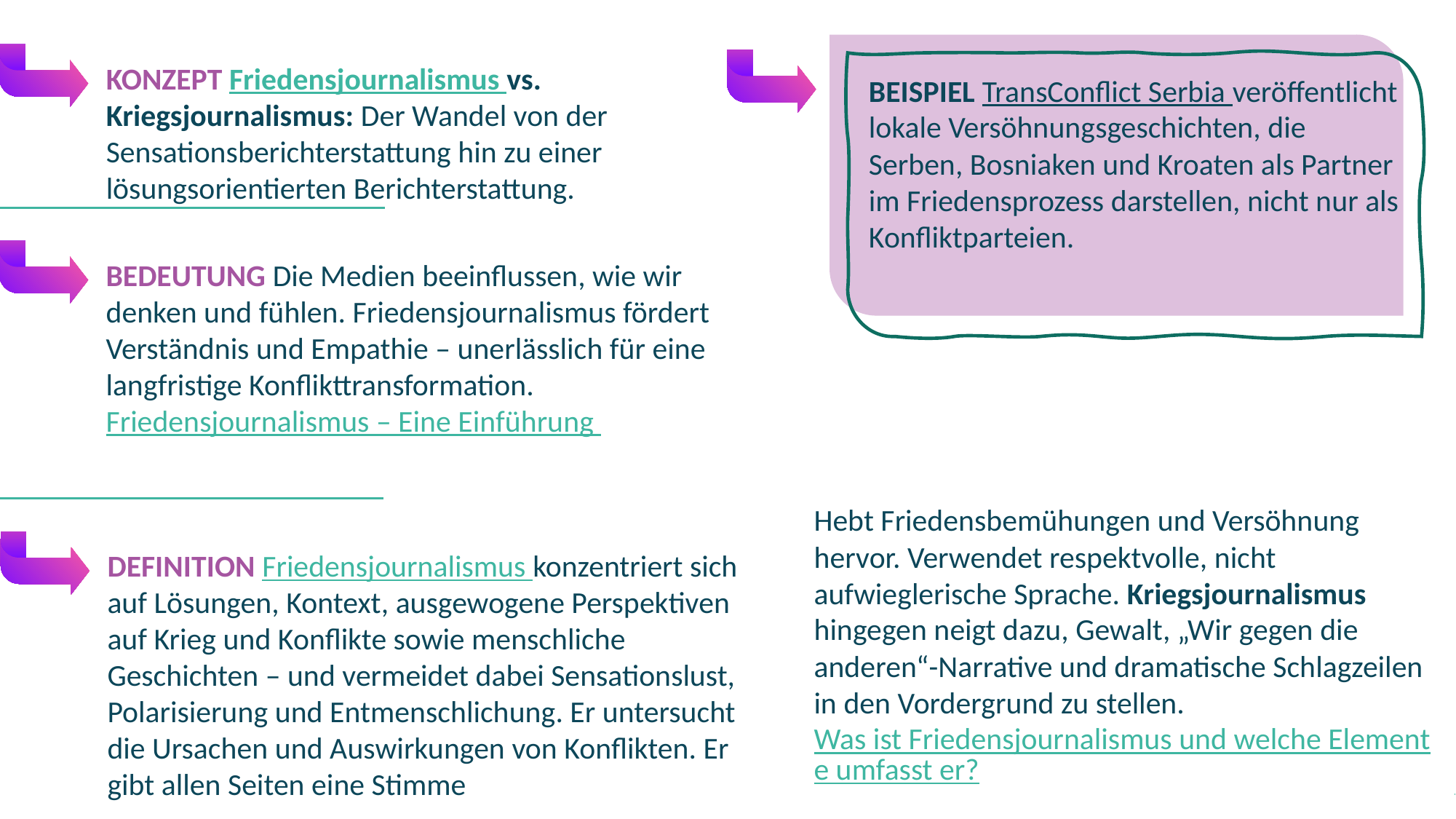

KONZEPT Friedensjournalismus vs. Kriegsjournalismus: Der Wandel von der Sensationsberichterstattung hin zu einer lösungsorientierten Berichterstattung.

BEISPIEL TransConflict Serbia veröffentlicht lokale Versöhnungsgeschichten, die Serben, Bosniaken und Kroaten als Partner im Friedensprozess darstellen, nicht nur als Konfliktparteien.

BEDEUTUNG Die Medien beeinflussen, wie wir denken und fühlen. Friedensjournalismus fördert Verständnis und Empathie – unerlässlich für eine langfristige Konflikttransformation. Friedensjournalismus – Eine Einführung

Hebt Friedensbemühungen und Versöhnung hervor. Verwendet respektvolle, nicht aufwieglerische Sprache. Kriegsjournalismus hingegen neigt dazu, Gewalt, „Wir gegen die anderen“-Narrative und dramatische Schlagzeilen in den Vordergrund zu stellen. Was ist Friedensjournalismus und welche Elemente umfasst er?

DEFINITION Friedensjournalismus konzentriert sich auf Lösungen, Kontext, ausgewogene Perspektiven auf Krieg und Konflikte sowie menschliche Geschichten – und vermeidet dabei Sensationslust, Polarisierung und Entmenschlichung. Er untersucht die Ursachen und Auswirkungen von Konflikten. Er gibt allen Seiten eine Stimme